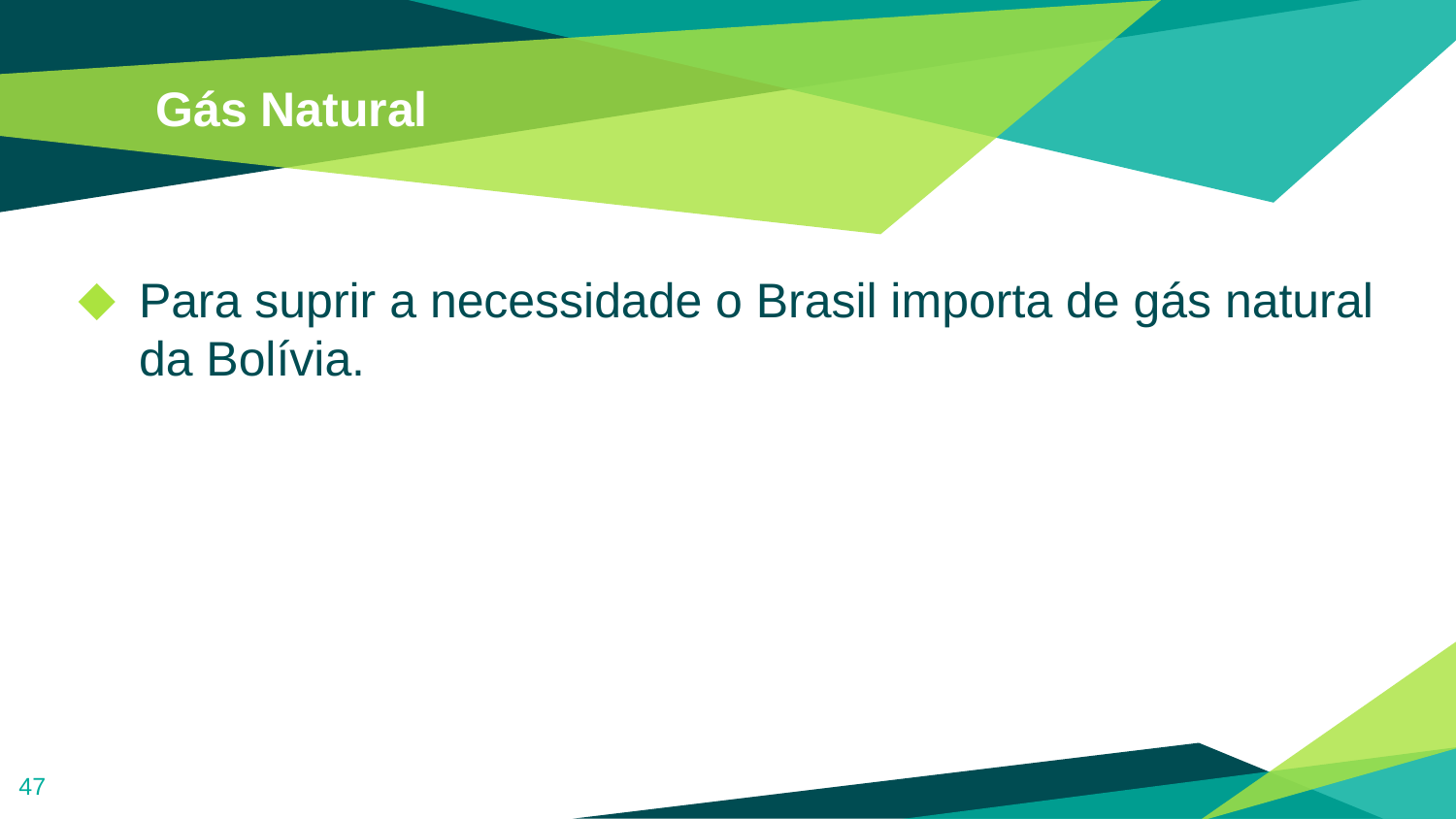

# Gás Natural
Para suprir a necessidade o Brasil importa de gás natural da Bolívia.
47